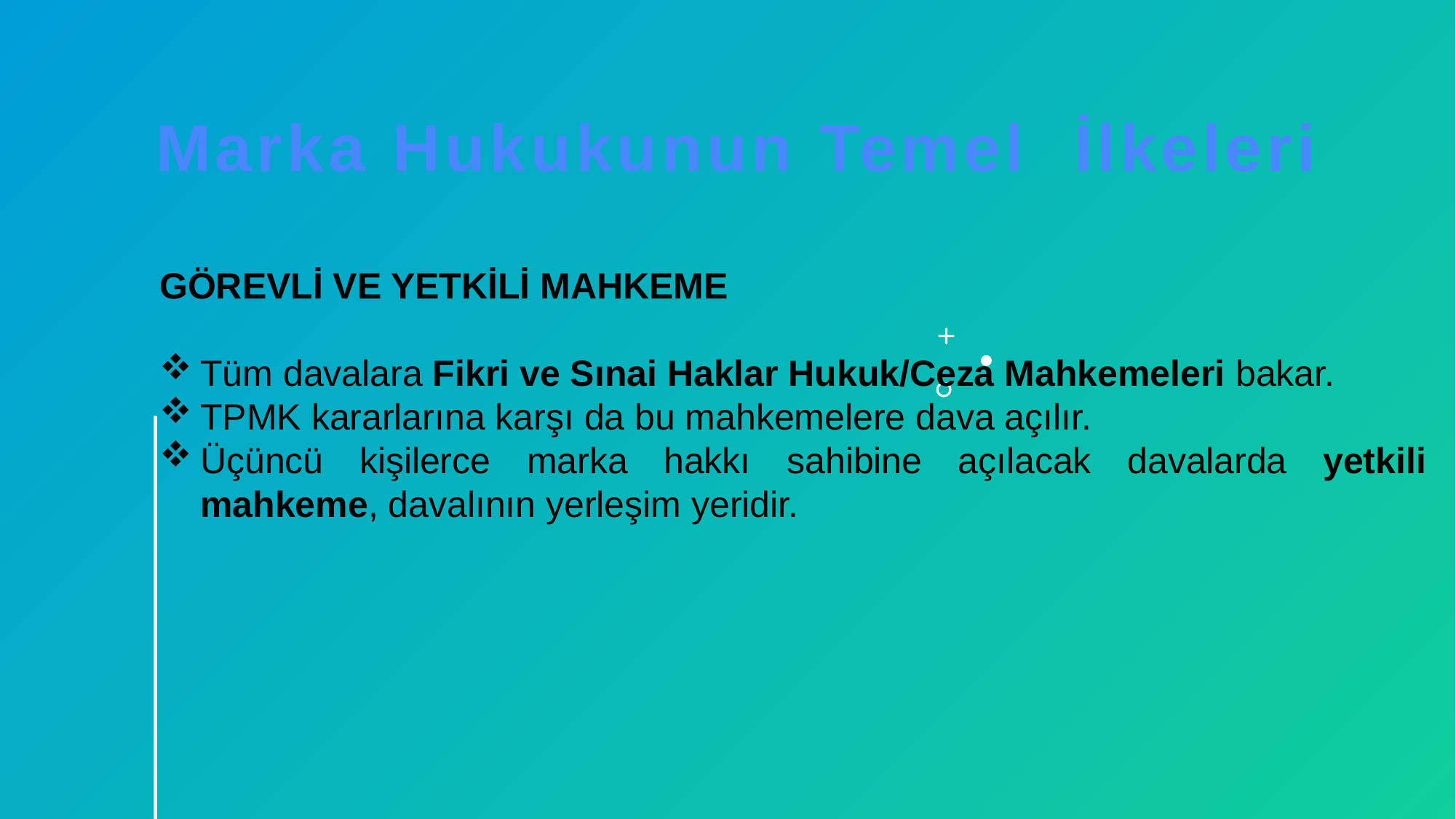

# Marka Hukukunun Temel  İlkeleri
GÖREVLİ VE YETKİLİ MAHKEME

Tüm davalara Fikri ve Sınai Haklar Hukuk/Ceza Mahkemeleri bakar.
TPMK kararlarına karşı da bu mahkemelere dava açılır.
Üçüncü kişilerce marka hakkı sahibine açılacak davalarda yetkili mahkeme, davalının yerleşim yeridir.